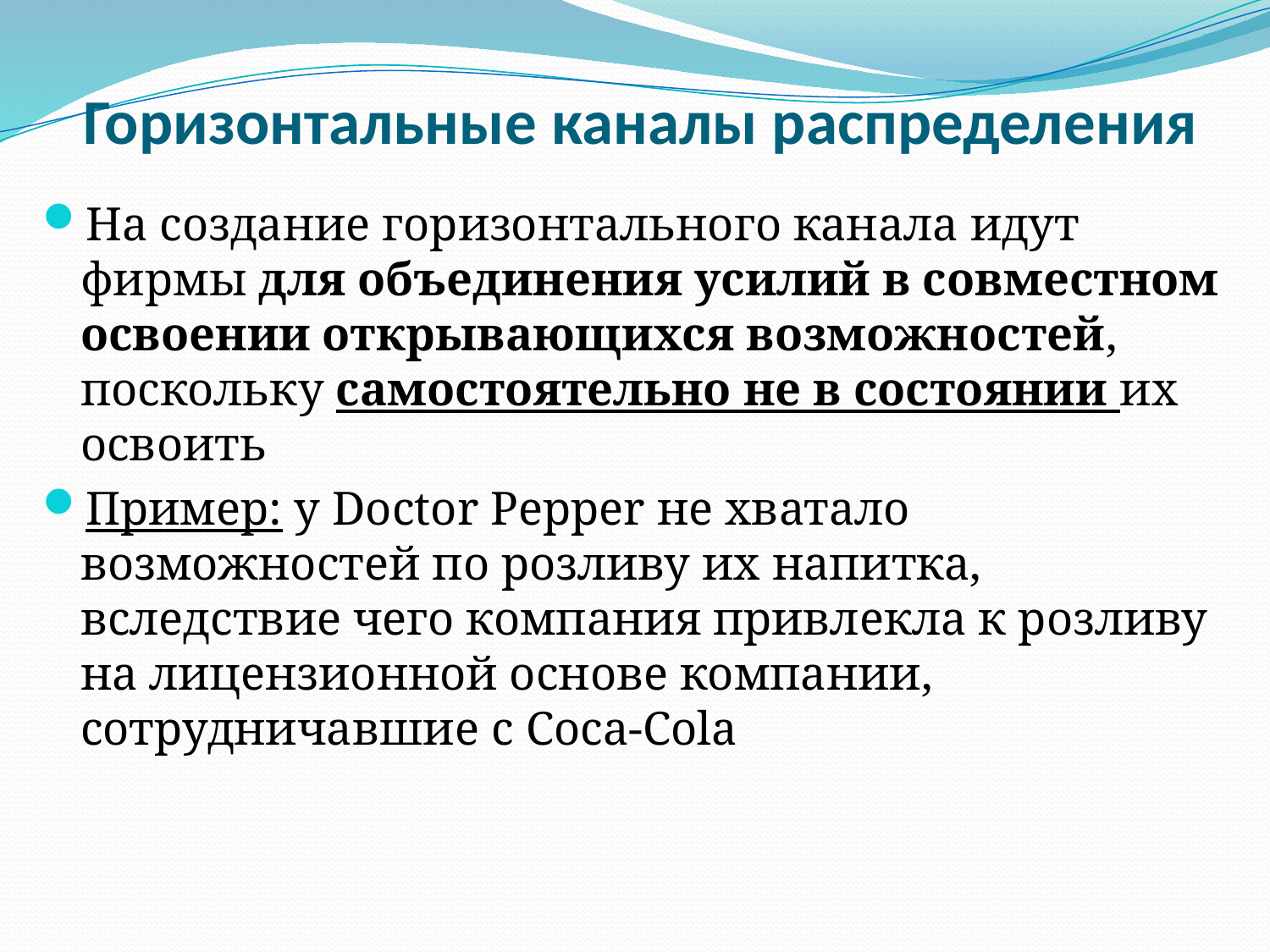

# Горизонтальные каналы распределения
На создание горизонтального канала идут фирмы для объединения усилий в совместном освоении открывающихся возможностей, поскольку самостоятельно не в состоянии их освоить
Пример: у Doctor Pepper не хватало возможностей по розливу их напитка, вследствие чего компания привлекла к розливу на лицензионной основе компании, сотрудничавшие с Coca-Cola